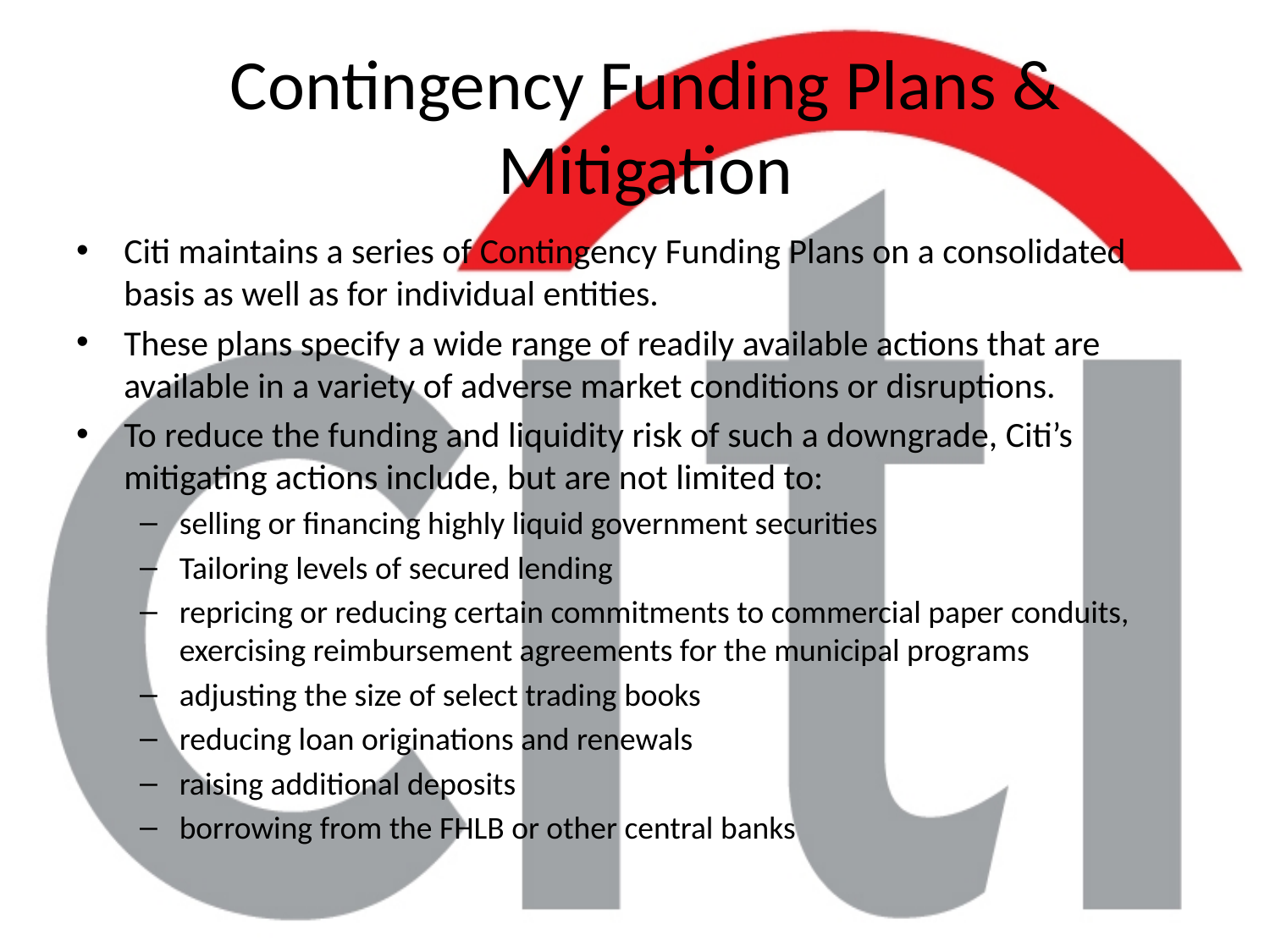

Contingency Funding Plans & Mitigation
Citi maintains a series of Contingency Funding Plans on a consolidated basis as well as for individual entities.
These plans specify a wide range of readily available actions that are available in a variety of adverse market conditions or disruptions.
To reduce the funding and liquidity risk of such a downgrade, Citi’s mitigating actions include, but are not limited to:
selling or financing highly liquid government securities
Tailoring levels of secured lending
repricing or reducing certain commitments to commercial paper conduits, exercising reimbursement agreements for the municipal programs
adjusting the size of select trading books
reducing loan originations and renewals
raising additional deposits
borrowing from the FHLB or other central banks